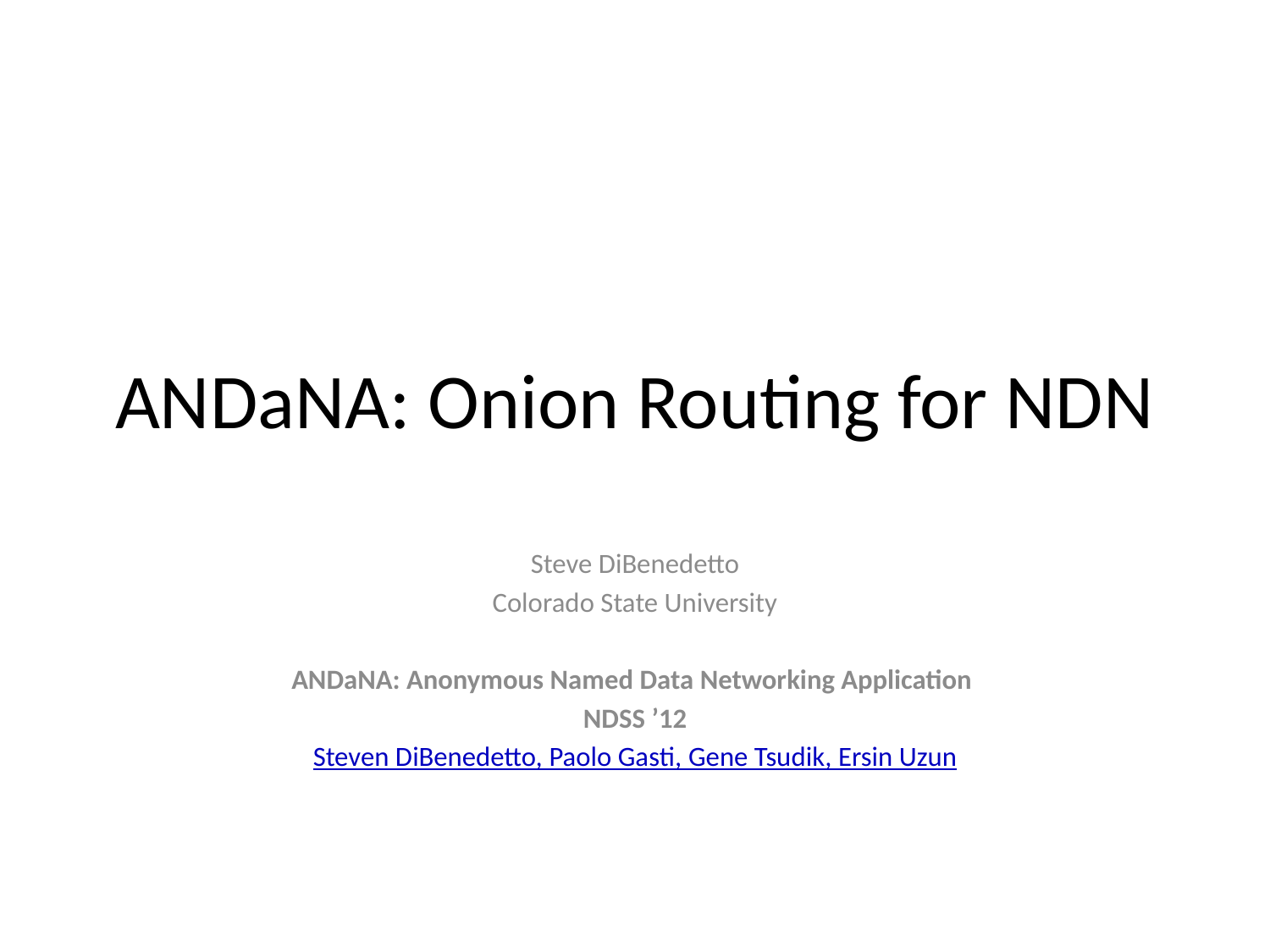

# ANDaNA: Onion Routing for NDN
Steve DiBenedetto
Colorado State University

ANDaNA: Anonymous Named Data Networking Application
NDSS ’12
Steven DiBenedetto, Paolo Gasti, Gene Tsudik, Ersin Uzun